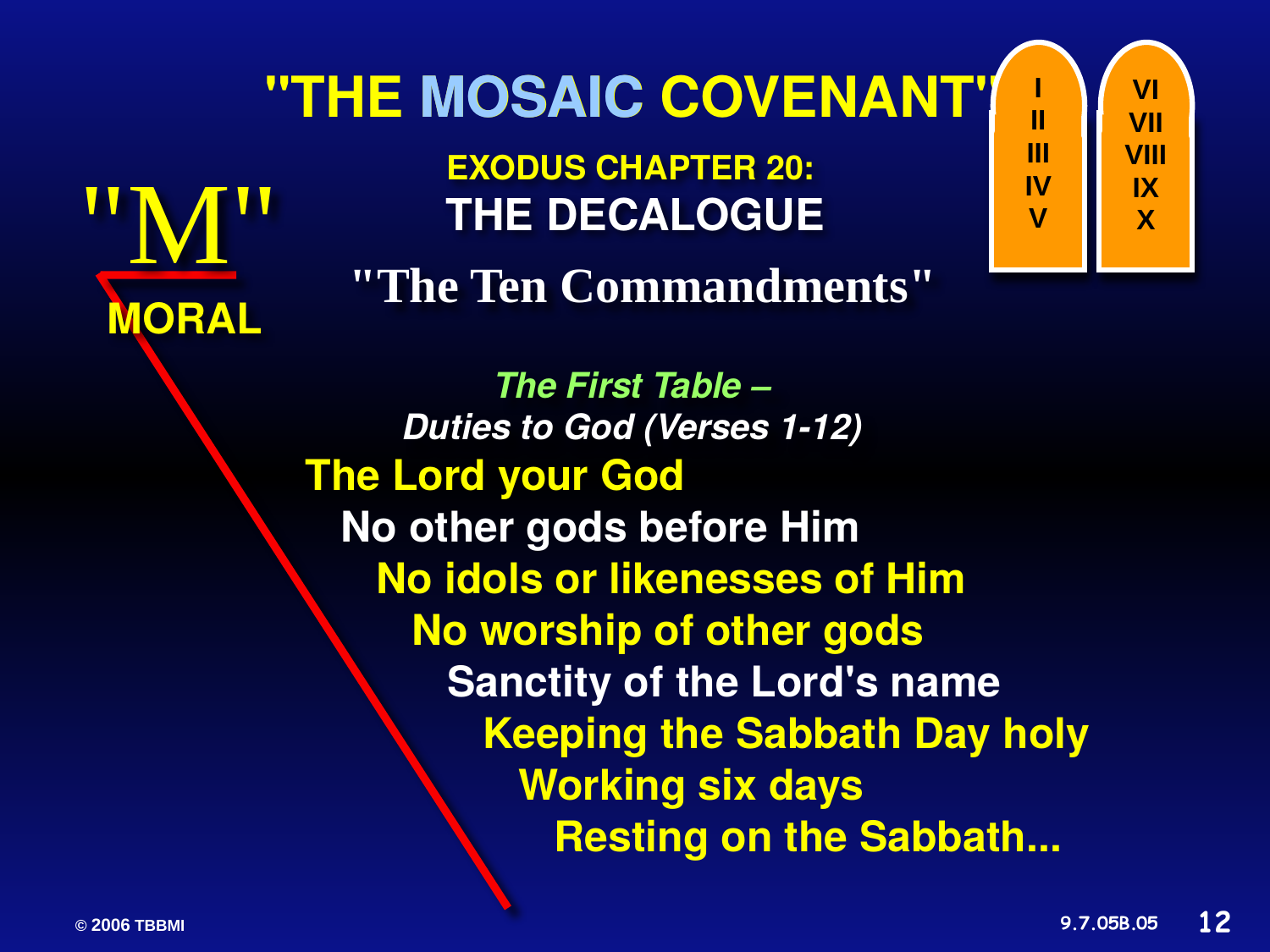

I
II
III
IV
V
VI
VII
VIII
IX
X

MOSAIC
"THE MOSAIC COVENANT"
EXODUS CHAPTER 20:
THE DECALOGUE
"M"
"The Ten Commandments"

MORAL
 The First Table –
Duties to God (Verses 1-12)
The Lord your God
   No other gods before Him
      No idols or likenesses of Him
         No worship of other gods
            Sanctity of the Lord's name
               Keeping the Sabbath Day holy
                  Working six days
                     Resting on the Sabbath...
12

05